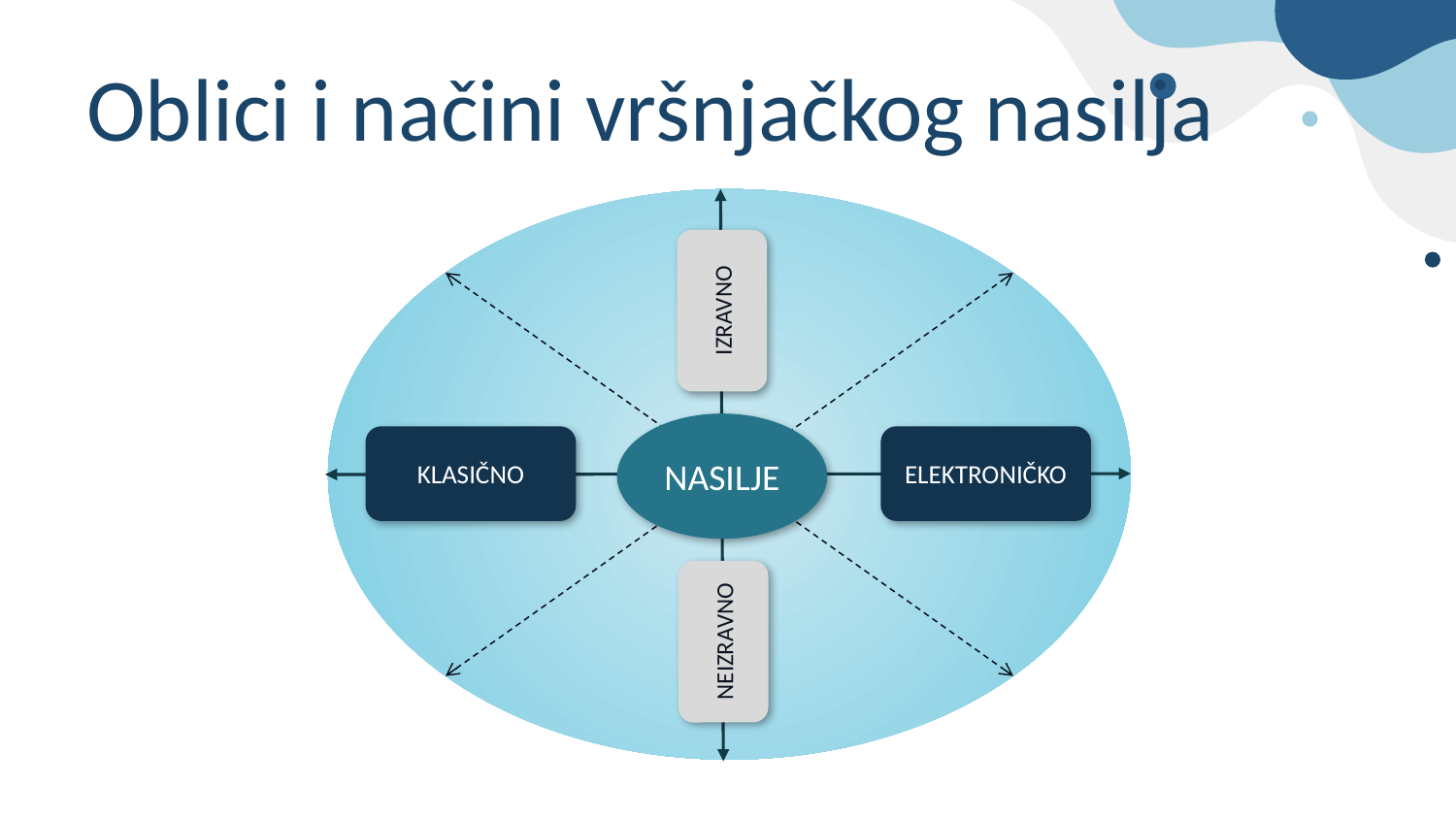

Oblici i načini vršnjačkog nasilja
IZRAVNO
NASILJE
KLASIČNO
ELEKTRONIČKO
NEIZRAVNO